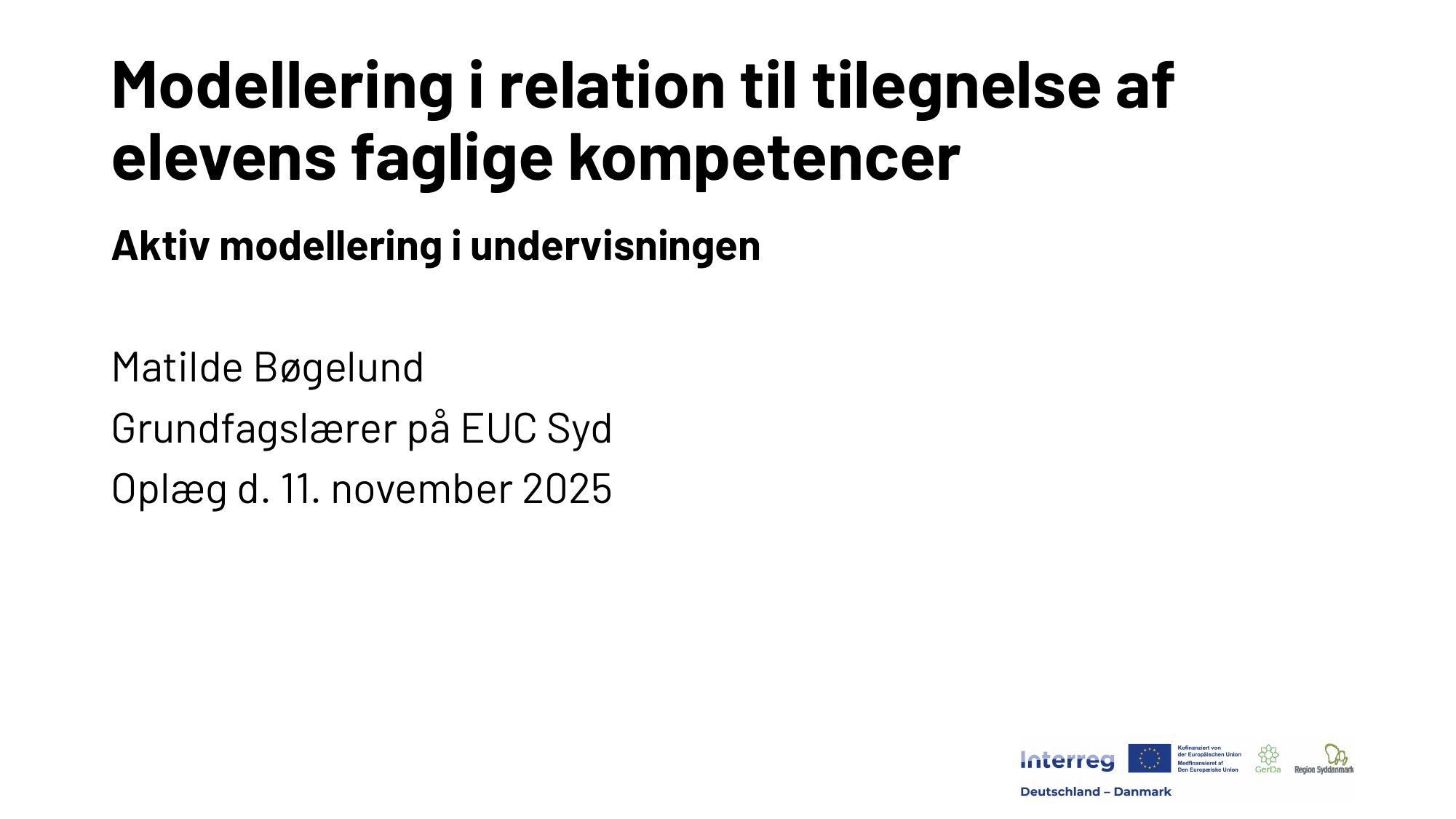

# Modellering i relation til tilegnelse af elevens faglige kompetencer
Aktiv modellering i undervisningen

Matilde Bøgelund
Grundfagslærer på EUC Syd
Oplæg d. 11. november 2025